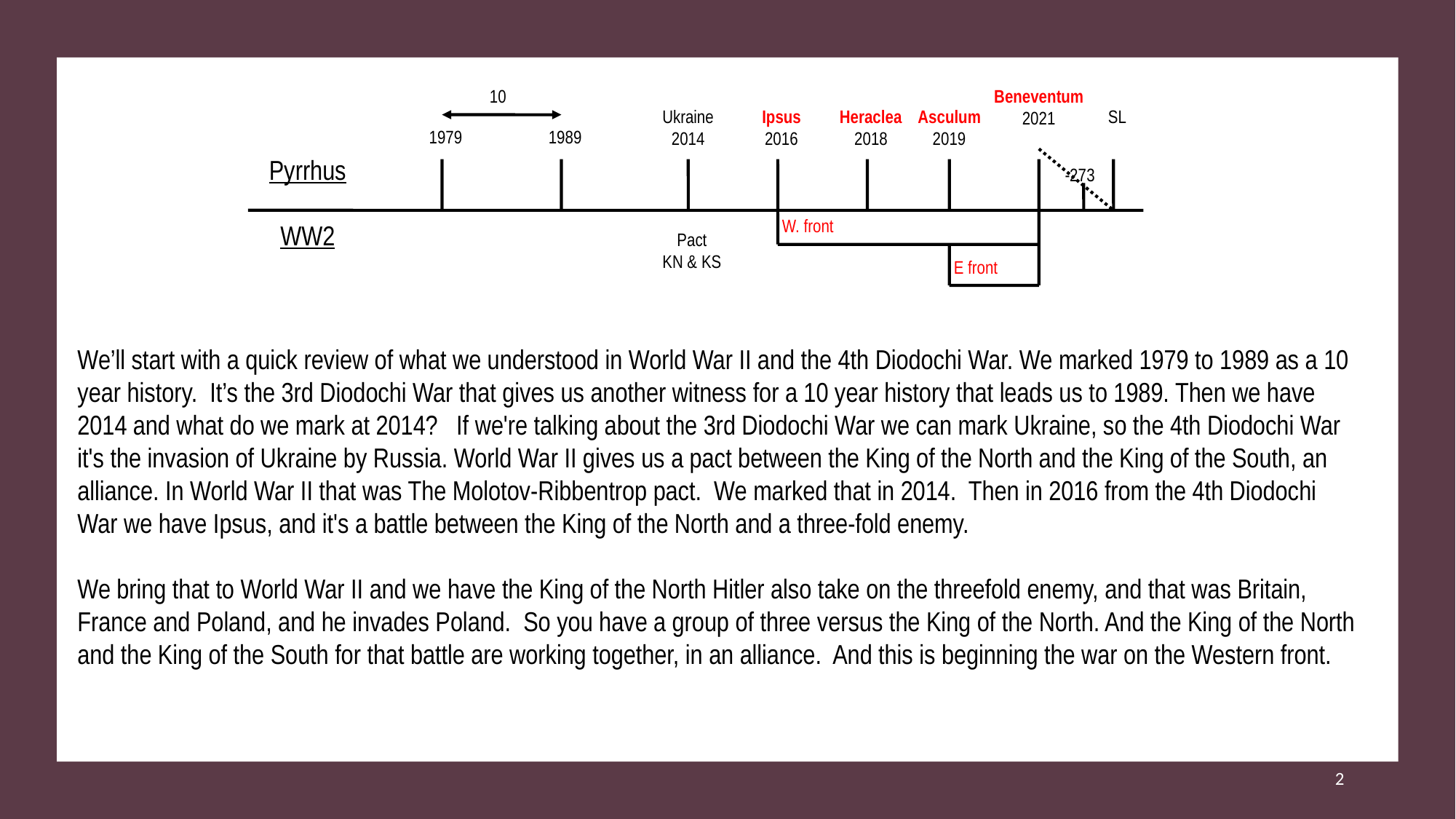

10
Beneventum
2021

Ukraine
2014
Ipsus
2016
Heraclea
2018
Asculum
2019
SL

1979
1989
Pyrrhus

WW2

-273

W. front

Pact
KN & KS

E front

We’ll start with a quick review of what we understood in World War II and the 4th Diodochi War. We marked 1979 to 1989 as a 10 year history.  It’s the 3rd Diodochi War that gives us another witness for a 10 year history that leads us to 1989. Then we have 2014 and what do we mark at 2014?   If we're talking about the 3rd Diodochi War we can mark Ukraine, so the 4th Diodochi War it's the invasion of Ukraine by Russia. World War II gives us a pact between the King of the North and the King of the South, an alliance. In World War II that was The Molotov-Ribbentrop pact.  We marked that in 2014.  Then in 2016 from the 4th Diodochi War we have Ipsus, and it's a battle between the King of the North and a three-fold enemy.
We bring that to World War II and we have the King of the North Hitler also take on the threefold enemy, and that was Britain, France and Poland, and he invades Poland.  So you have a group of three versus the King of the North. And the King of the North and the King of the South for that battle are working together, in an alliance.  And this is beginning the war on the Western front.

2